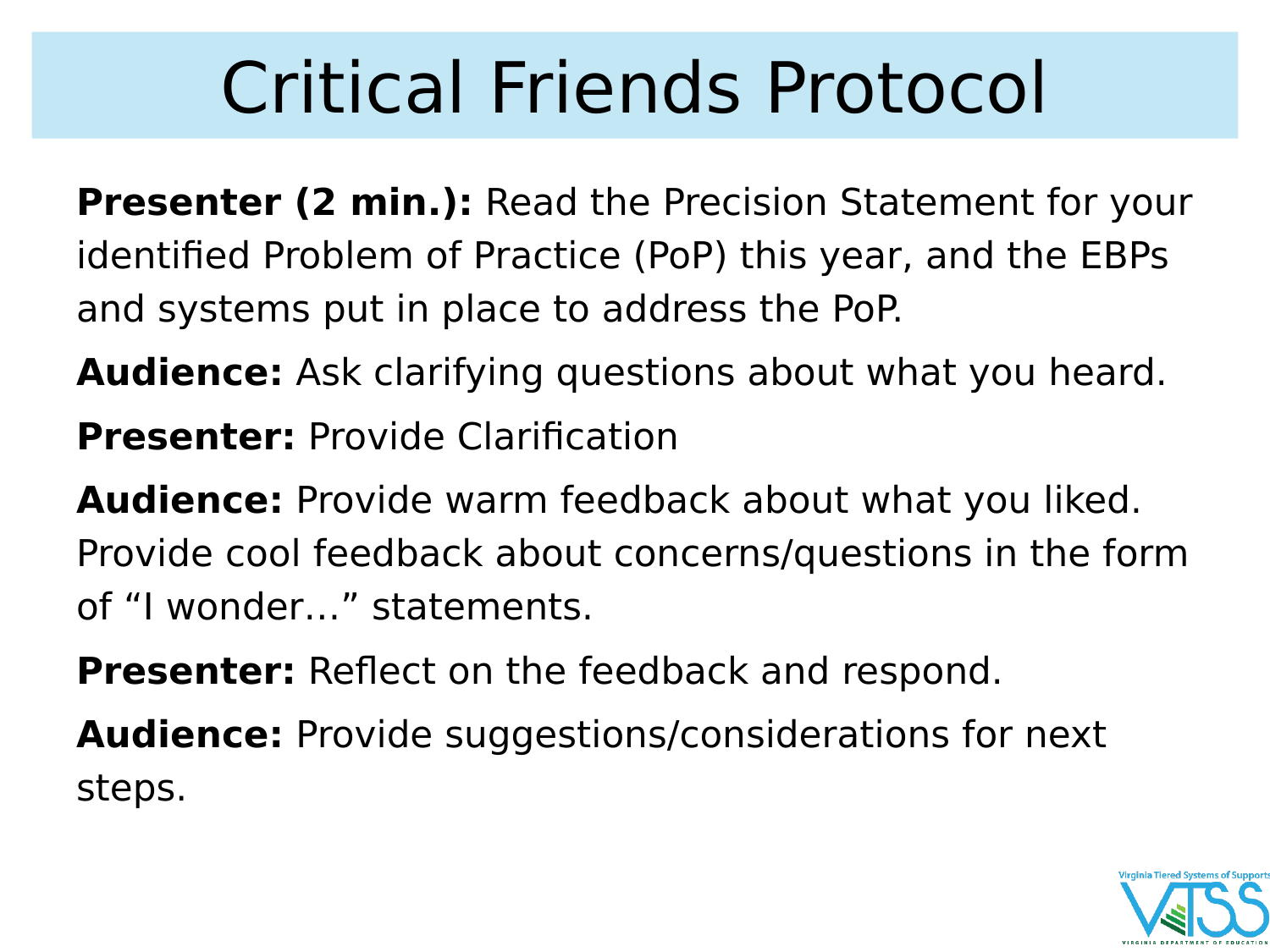

# Critical Friends Protocol
Presenter (2 min.): Read the Precision Statement for your identified Problem of Practice (PoP) this year, and the EBPs and systems put in place to address the PoP.
Audience: Ask clarifying questions about what you heard.
Presenter: Provide Clarification
Audience: Provide warm feedback about what you liked. Provide cool feedback about concerns/questions in the form of “I wonder…” statements.
Presenter: Reflect on the feedback and respond.
Audience: Provide suggestions/considerations for next steps.